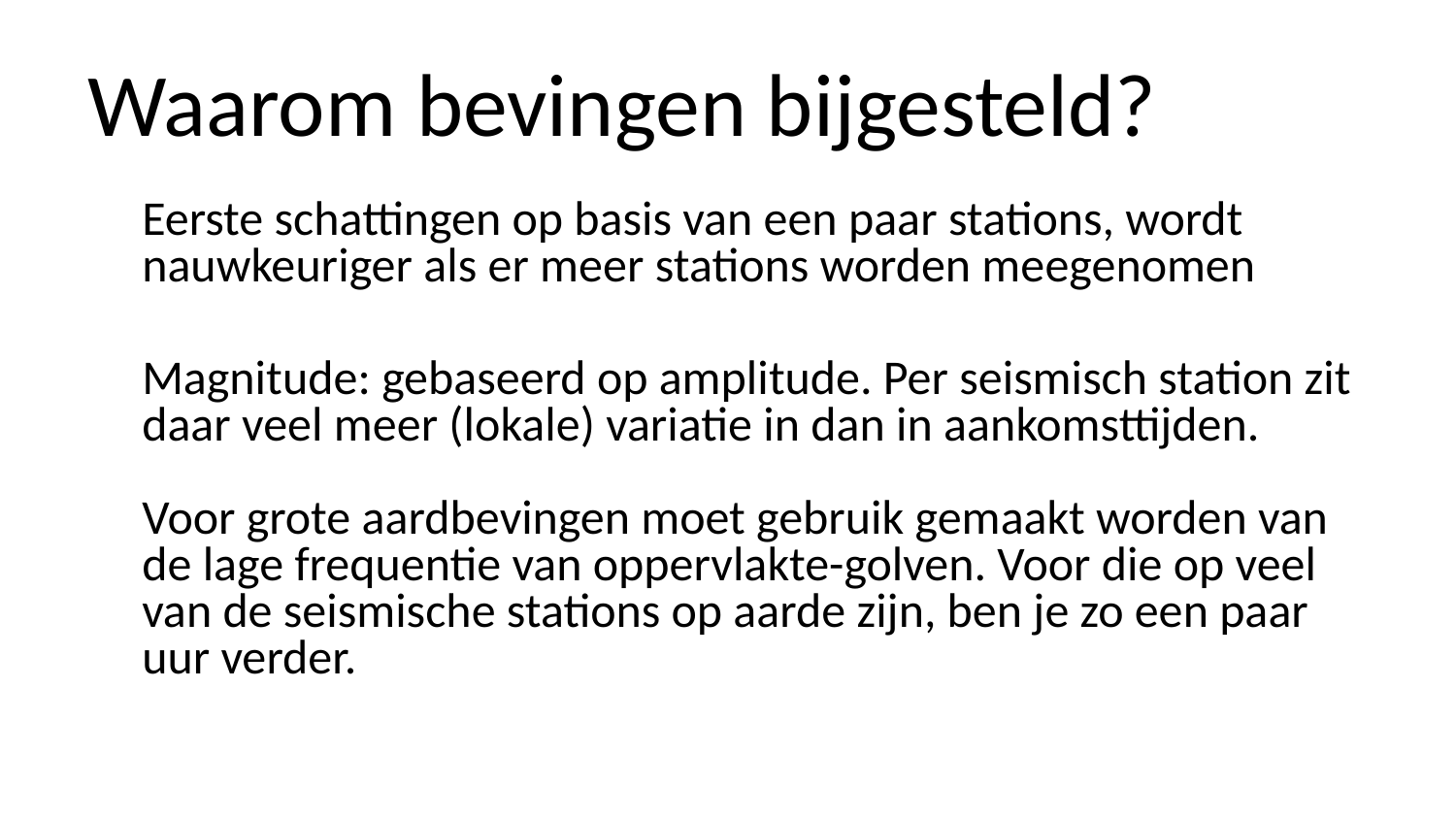

# Waarom bevingen bijgesteld?
	Eerste schattingen op basis van een paar stations, wordt nauwkeuriger als er meer stations worden meegenomen

	Magnitude: gebaseerd op amplitude. Per seismisch station zit daar veel meer (lokale) variatie in dan in aankomsttijden.
Voor grote aardbevingen moet gebruik gemaakt worden van de lage frequentie van oppervlakte-golven. Voor die op veel van de seismische stations op aarde zijn, ben je zo een paar uur verder.